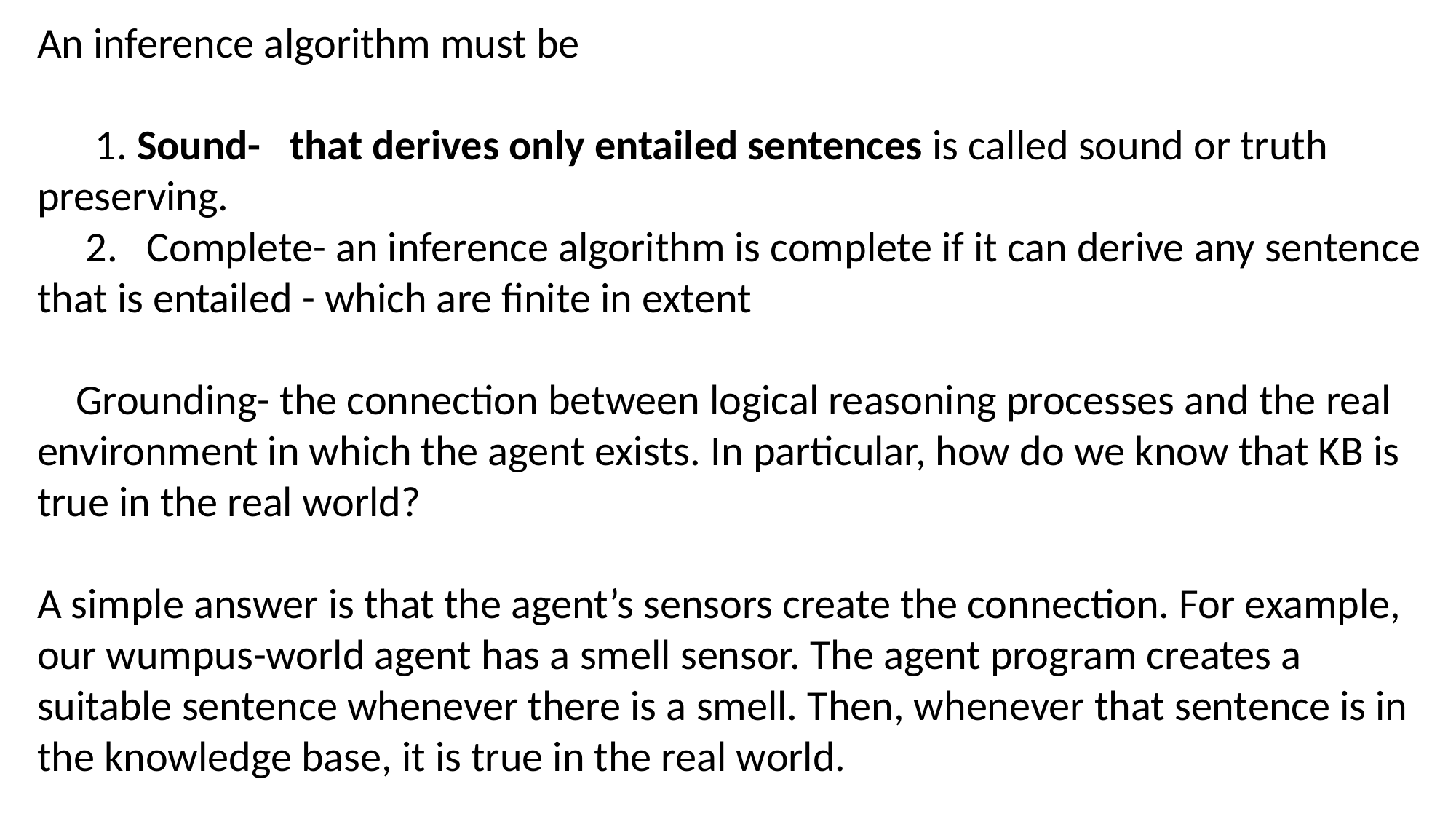

An inference algorithm must be

      1. Sound-   that derives only entailed sentences is called sound or truth preserving.
     2.   Complete- an inference algorithm is complete if it can derive any sentence that is entailed - which are finite in extent

    Grounding- the connection between logical reasoning processes and the real environment in which the agent exists. In particular, how do we know that KB is true in the real world?

A simple answer is that the agent’s sensors create the connection. For example, our wumpus-world agent has a smell sensor. The agent program creates a suitable sentence whenever there is a smell. Then, whenever that sentence is in the knowledge base, it is true in the real world.